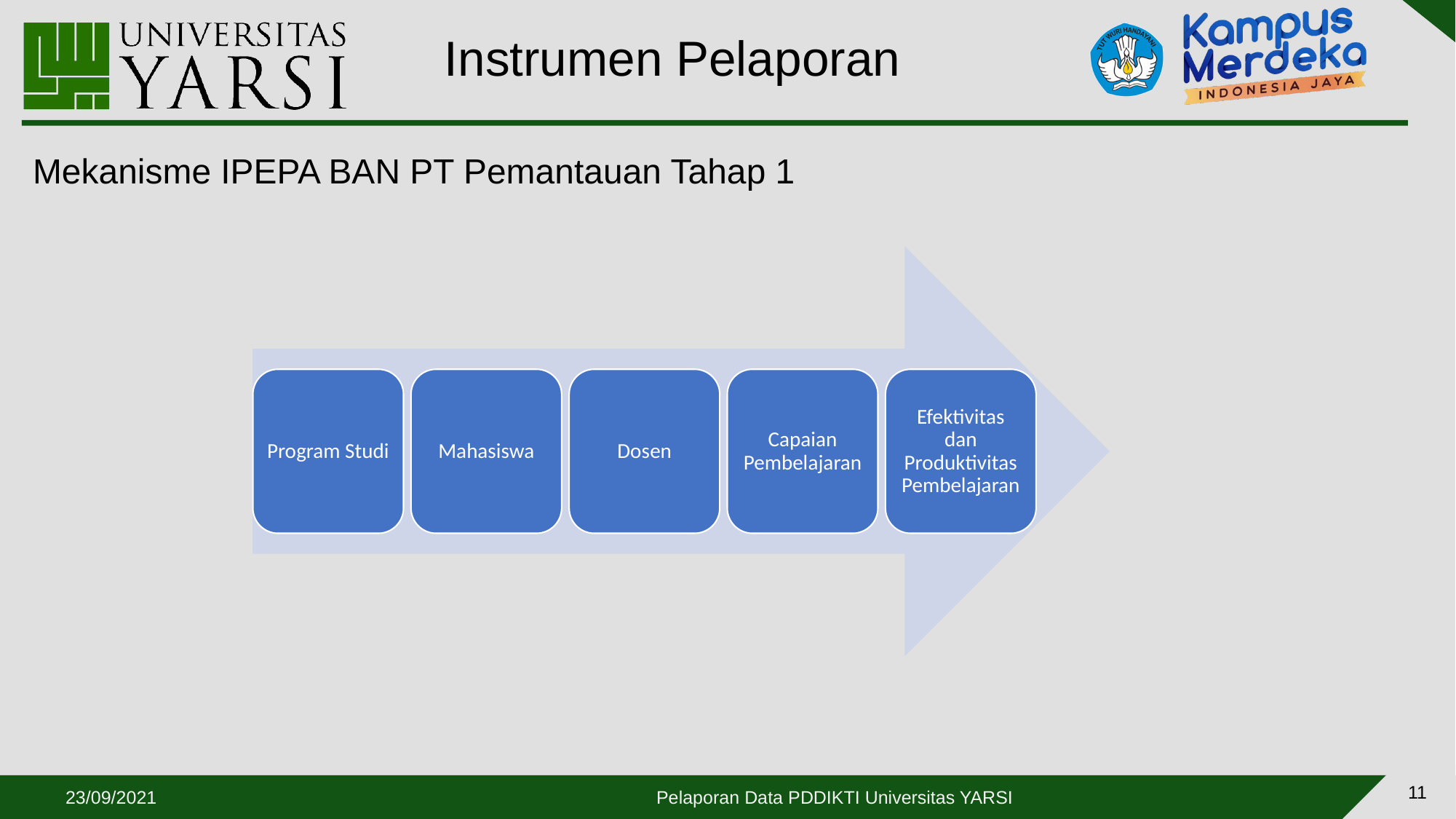

# Instrumen Pelaporan
Mekanisme IPEPA BAN PT Pemantauan Tahap 1

Program Studi
Mahasiswa
Dosen
Capaian Pembelajaran
Efektivitas dan Produktivitas Pembelajaran
11
23/09/2021
Pelaporan Data PDDIKTI Universitas YARSI